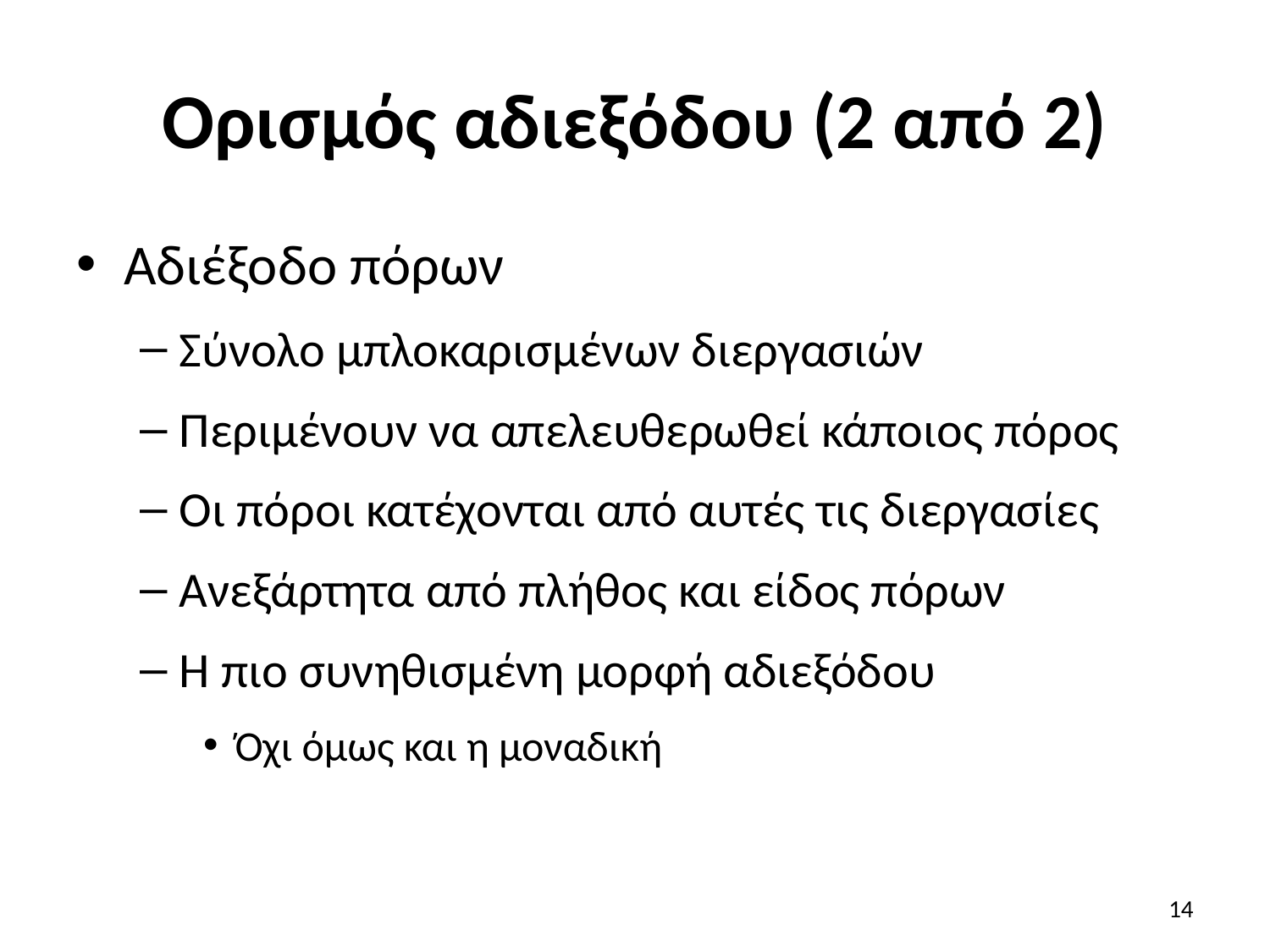

# Ορισμός αδιεξόδου (2 από 2)
Αδιέξοδο πόρων
Σύνολο μπλοκαρισμένων διεργασιών
Περιμένουν να απελευθερωθεί κάποιος πόρος
Οι πόροι κατέχονται από αυτές τις διεργασίες
Ανεξάρτητα από πλήθος και είδος πόρων
Η πιο συνηθισμένη μορφή αδιεξόδου
Όχι όμως και η μοναδική
14